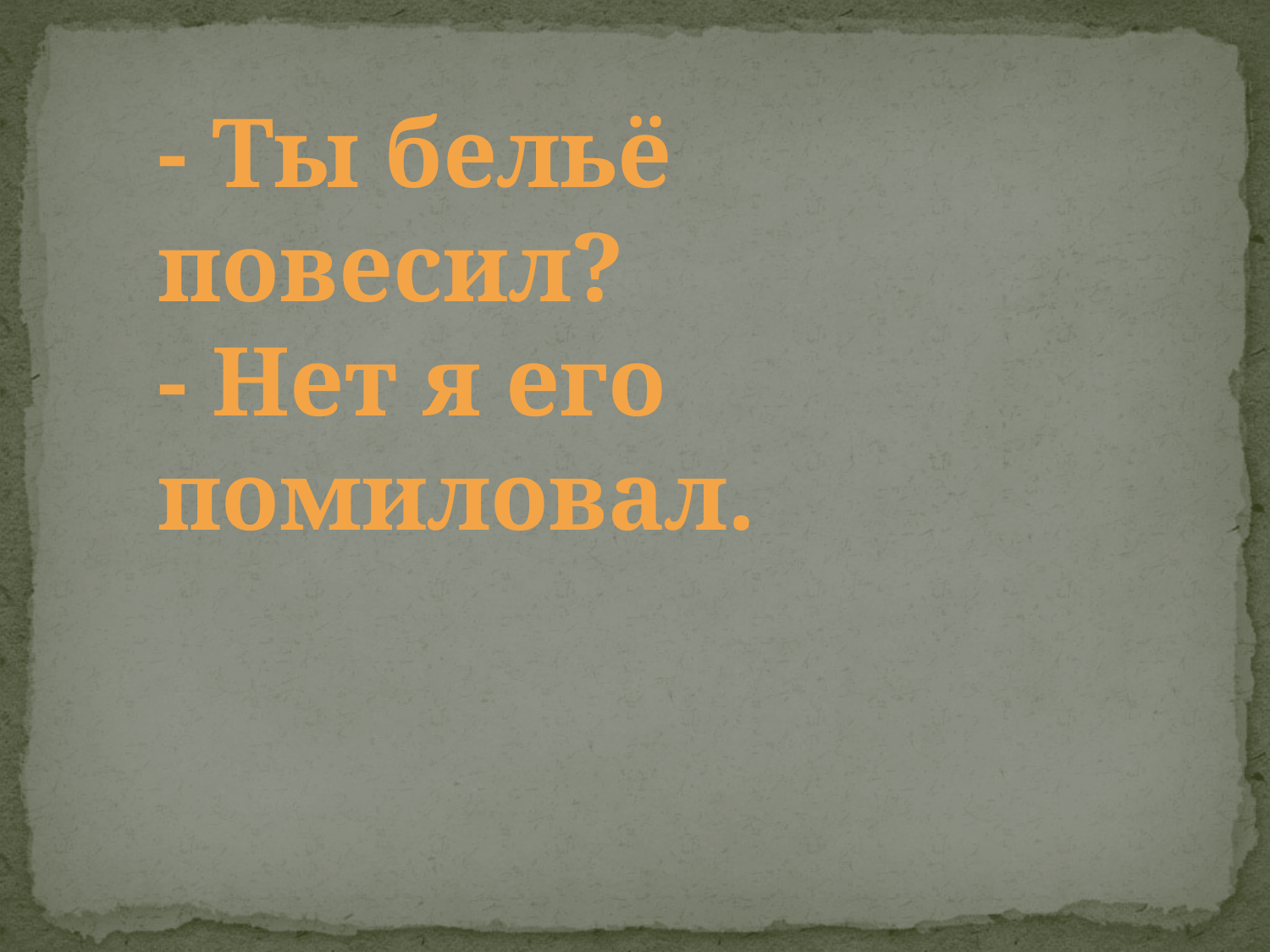

- Ты бельё повесил?
- Нет я его помиловал.